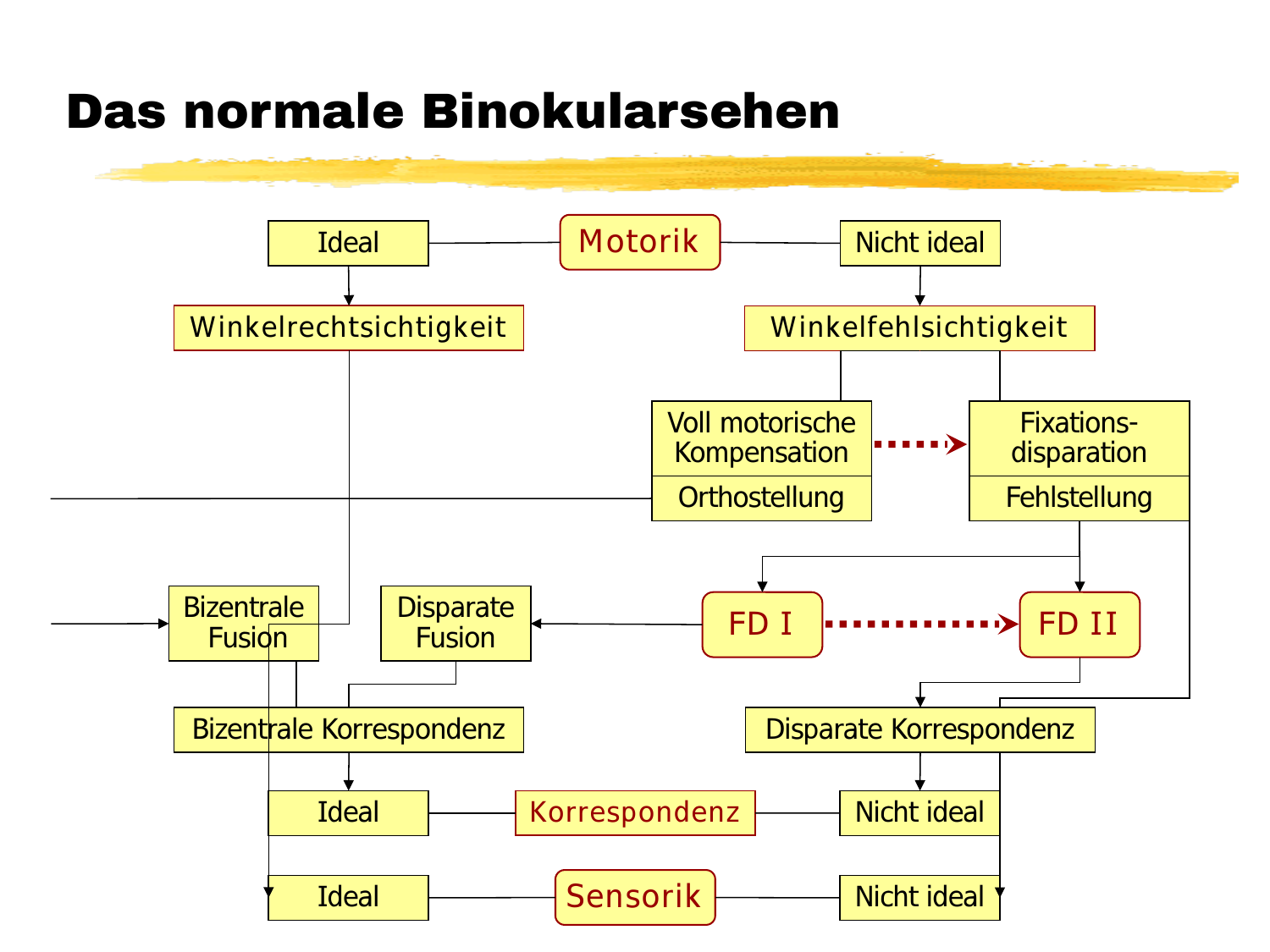

# Das normale Binokularsehen
Motorik
Korrespondenz
Sensorik
Ideal
Winkelrechtsichtigkeit
Bizentrale
 Fusion
Bizentrale Korrespondenz
Ideal
Ideal
Nicht ideal
Winkelfehlsichtigkeit
Voll motorische
Kompensation
Orthostellung
Fixations-
disparation
Fehlstellung
Nicht ideal

Disparate
Fusion
FD I
FD II

Disparate Korrespondenz
Nicht ideal